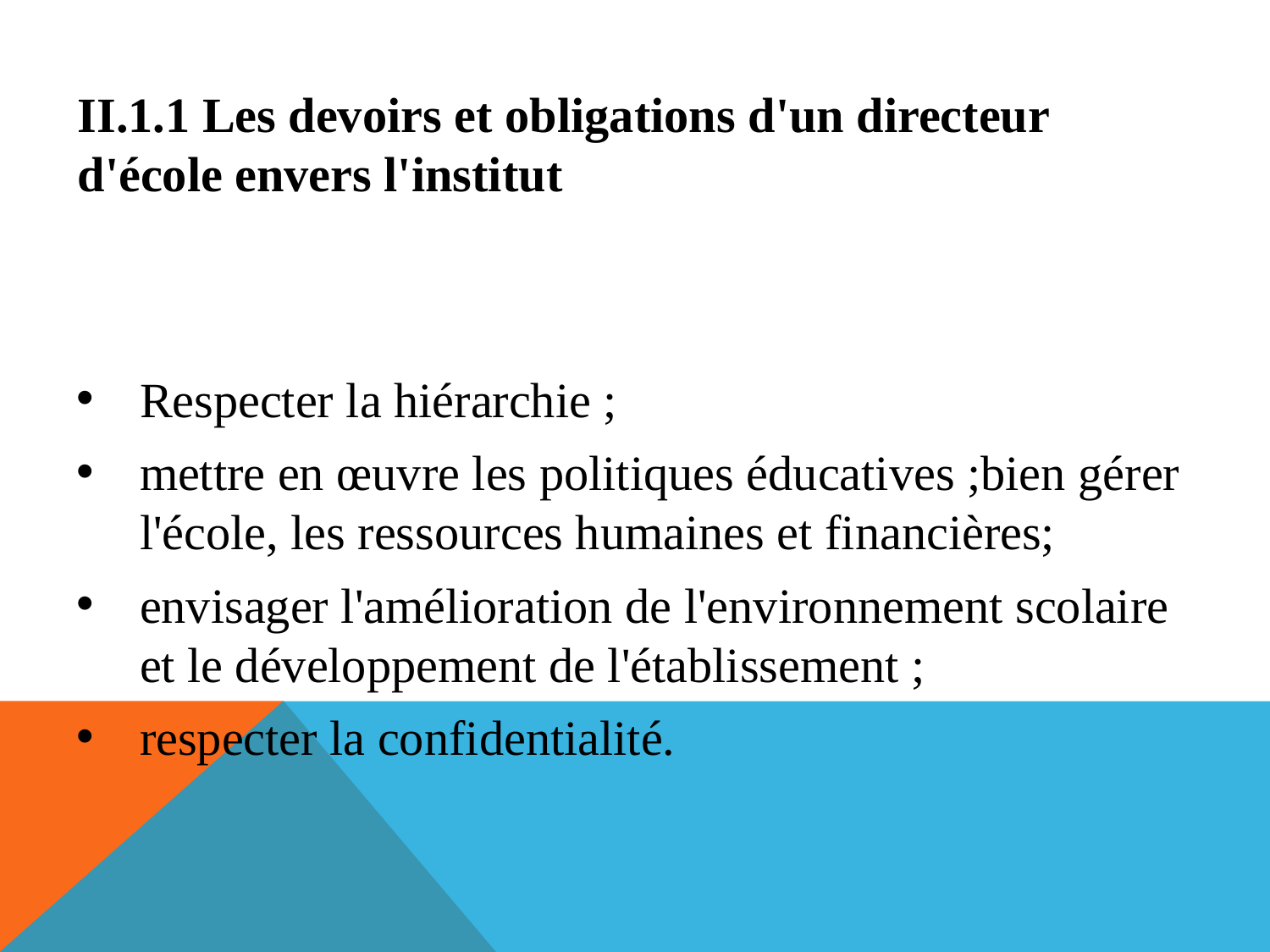

# II.1.1 les devoirs et obligations d'un directeur d'école envers l'institut

Respecter la hiérarchie ;
mettre en œuvre les politiques éducatives ;bien gérer l'école, les ressources humaines et financières;
envisager l'amélioration de l'environnement scolaire et le développement de l'établissement ;
respecter la confidentialité.